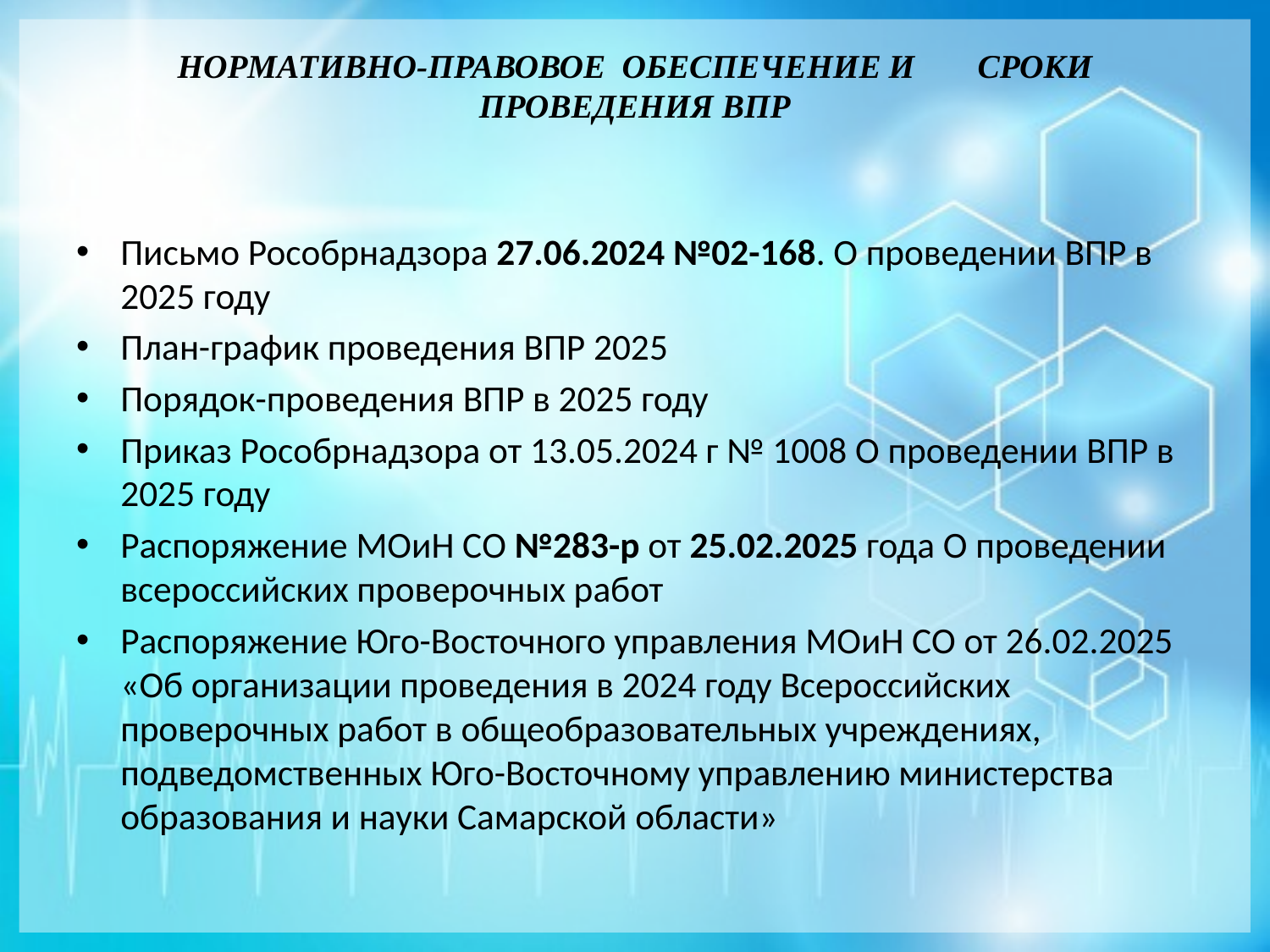

# НОРМАТИВНО-ПРАВОВОЕ	ОБЕСПЕЧЕНИЕ	И	СРОКИ ПРОВЕДЕНИЯ ВПР
Письмо Рособрнадзора 27.06.2024 №02-168. О проведении ВПР в 2025 году
План-график проведения ВПР 2025
Порядок-проведения ВПР в 2025 году
Приказ Рособрнадзора от 13.05.2024 г № 1008 О проведении ВПР в 2025 году
Распоряжение МОиН СО №283-р от 25.02.2025 года О проведении всероссийских проверочных работ
Распоряжение Юго-Восточного управления МОиН СО от 26.02.2025  «Об организации проведения в 2024 году Всероссийских проверочных работ в общеобразовательных учреждениях, подведомственных Юго-Восточному управлению министерства образования и науки Самарской области»